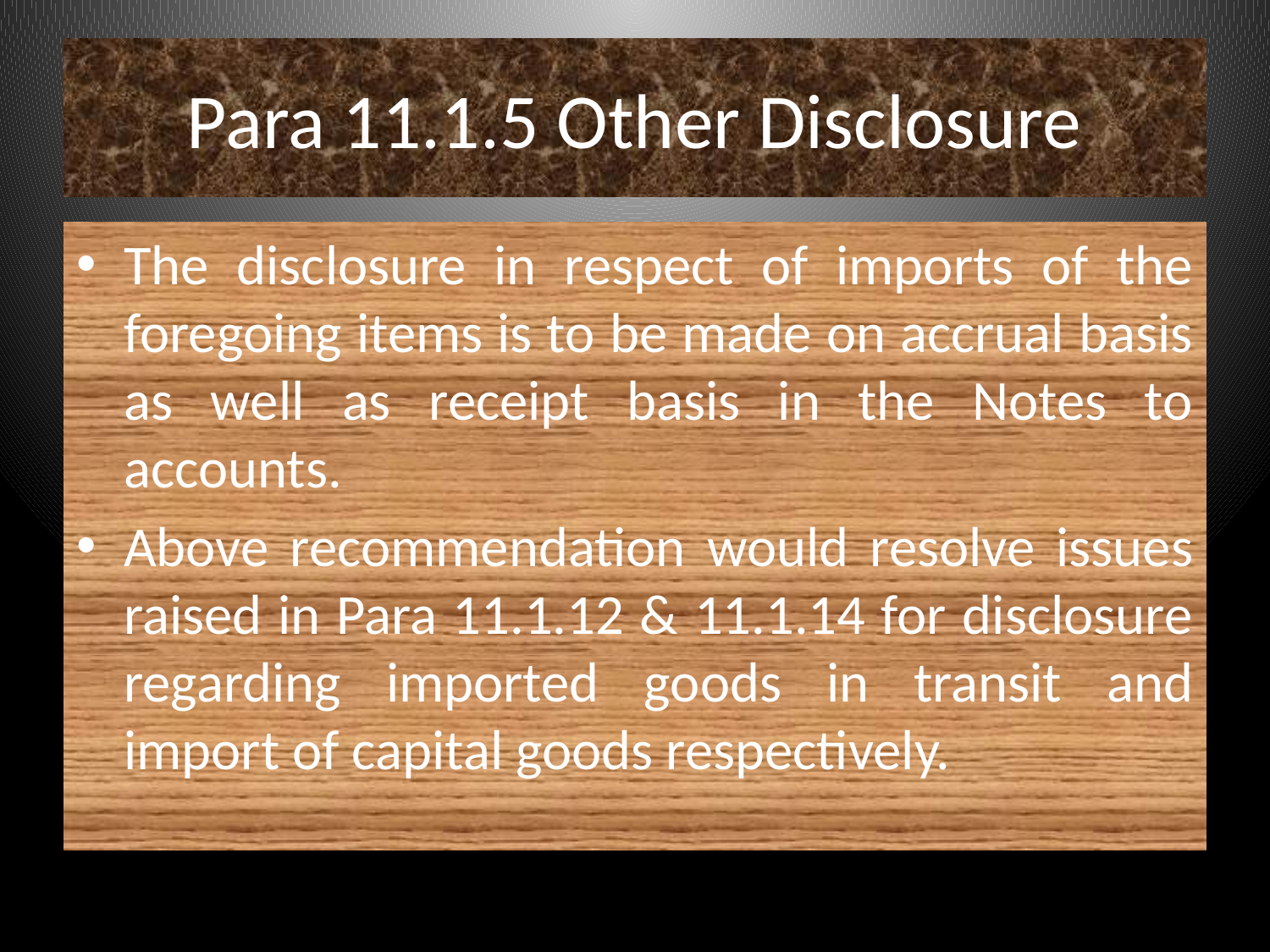

# Para 11.1.5 Other Disclosure
The disclosure in respect of imports of the foregoing items is to be made on accrual basis as well as receipt basis in the Notes to accounts.
Above recommendation would resolve issues raised in Para 11.1.12 & 11.1.14 for disclosure regarding imported goods in transit and import of capital goods respectively.